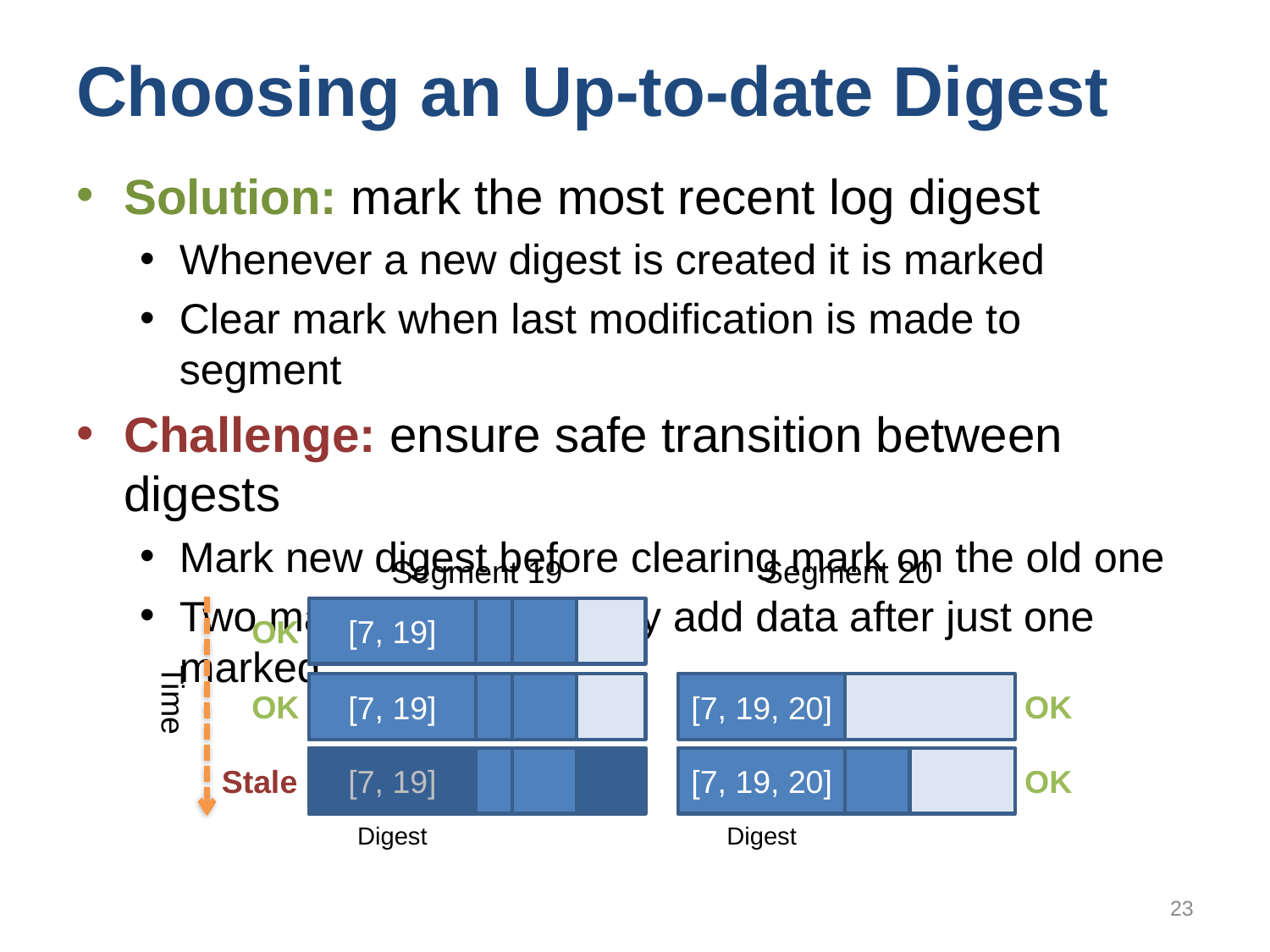

# Choosing an Up-to-date Digest
Solution: mark the most recent log digest
Whenever a new digest is created it is marked
Clear mark when last modification is made to segment
Challenge: ensure safe transition between digests
Mark new digest before clearing mark on the old one
Two may be marked; only add data after just one marked

Segment 19
Segment 20
[7, 19]

OK
[7, 19]

OK
[7, 19, 20]
Time
OK
[7, 19]

OK
[7, 19, 20]

Stale
Digest
Digest
23